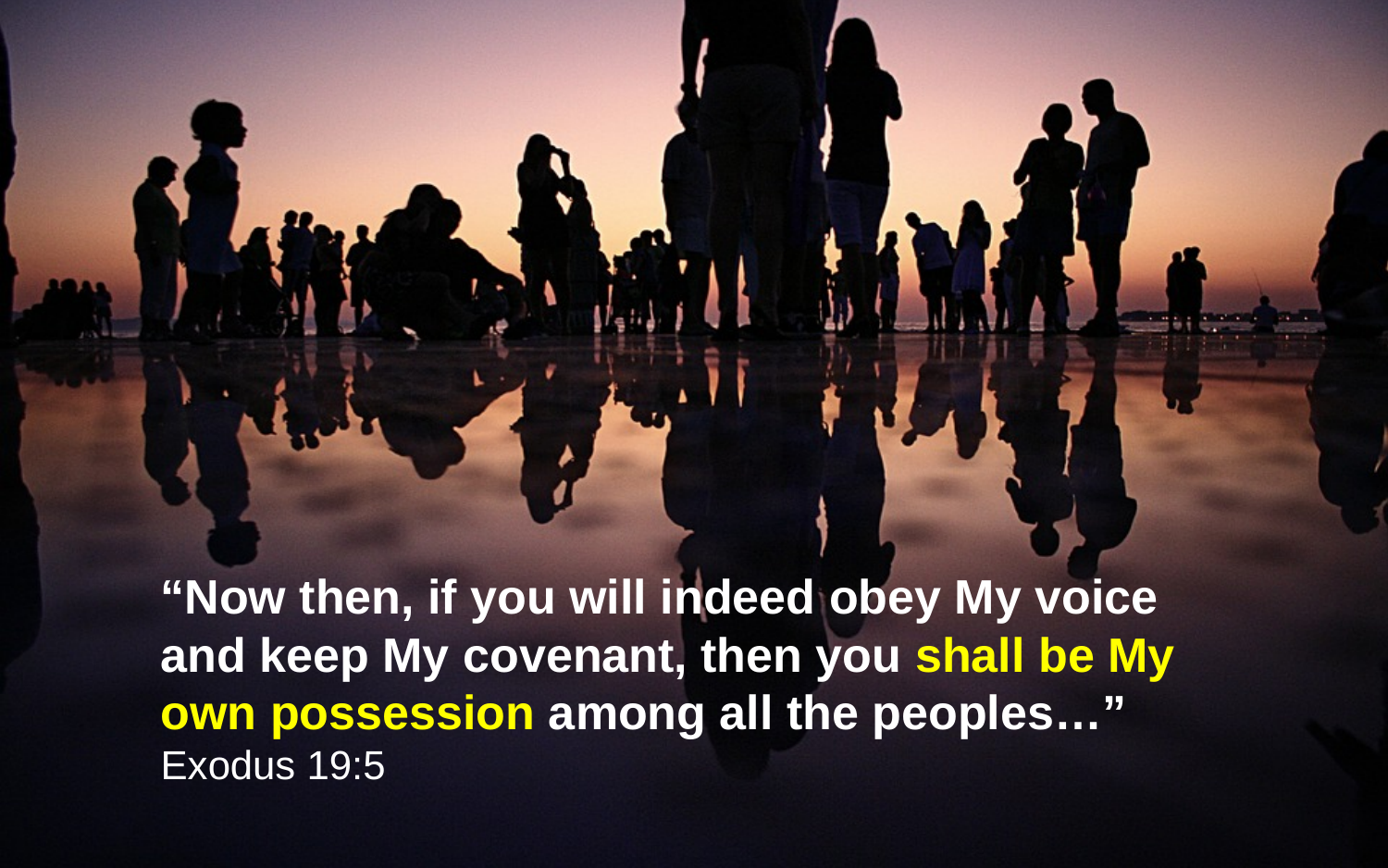

“Now then, if you will indeed obey My voice and keep My covenant, then you shall be My own possession among all the peoples…”
Exodus 19:5